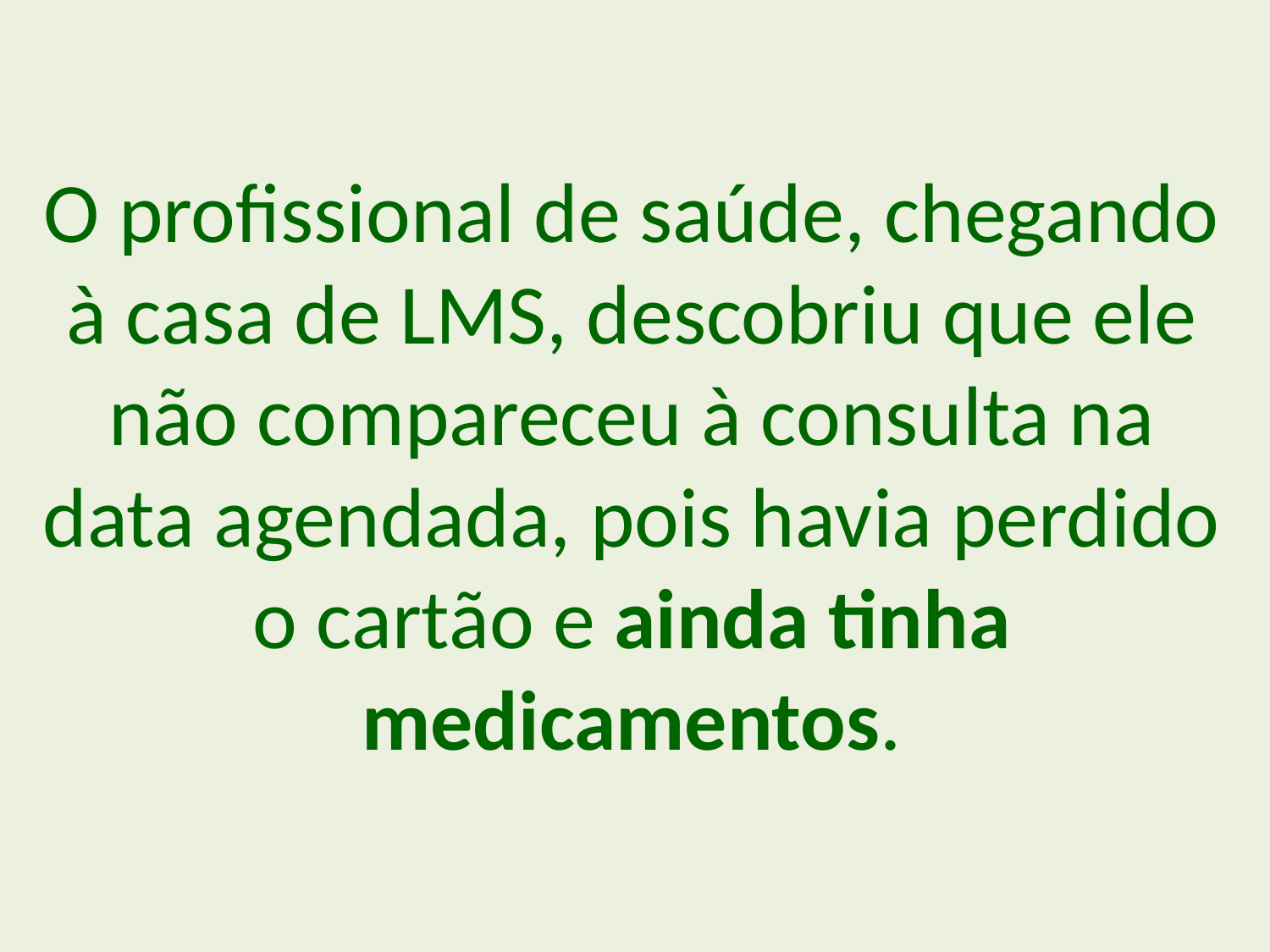

O profissional de saúde, chegando à casa de LMS, descobriu que ele não compareceu à consulta na data agendada, pois havia perdido o cartão e ainda tinha medicamentos.